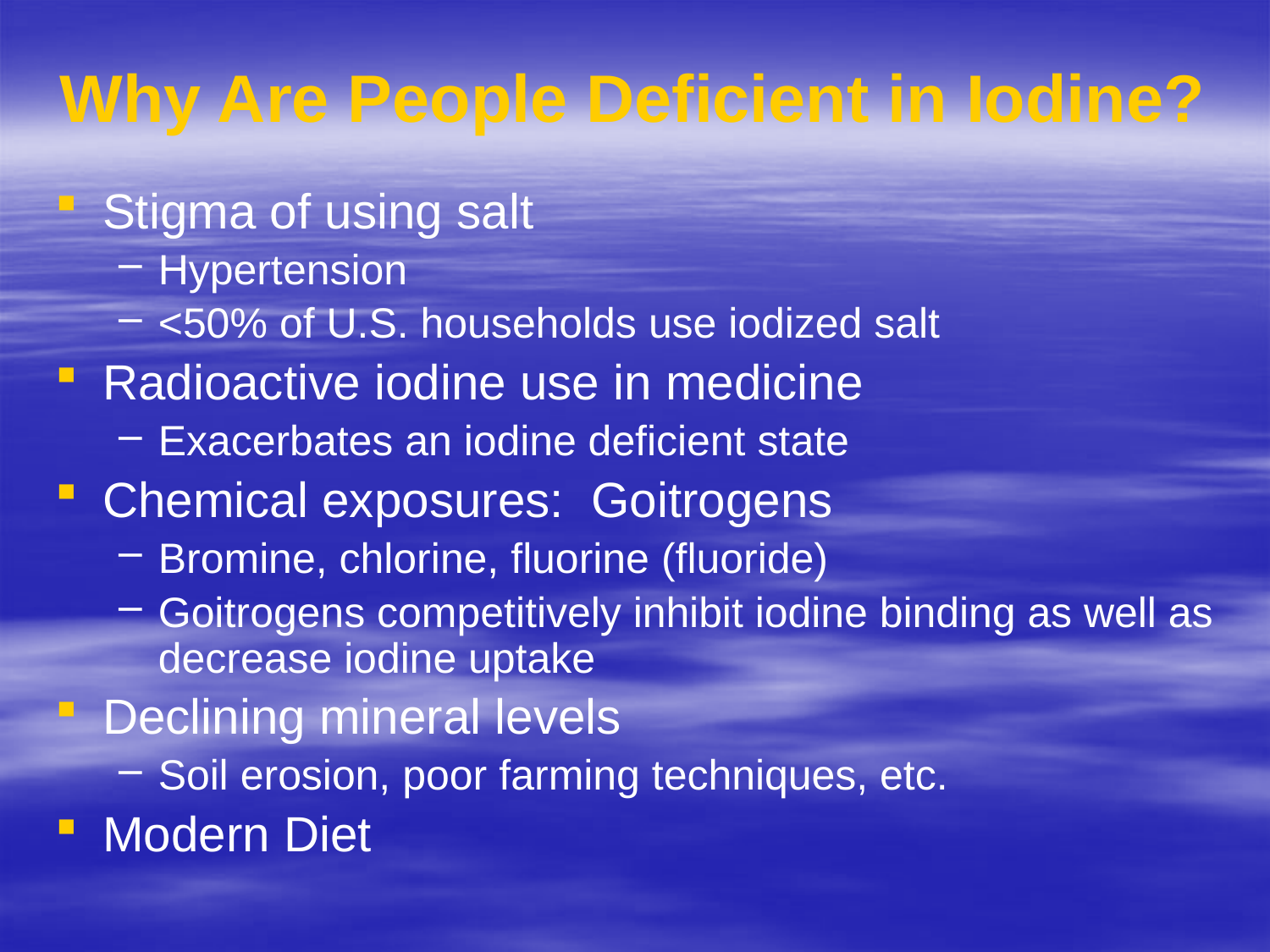

# Why Are People Deficient in Iodine?
Stigma of using salt
Hypertension
<50% of U.S. households use iodized salt
Radioactive iodine use in medicine
Exacerbates an iodine deficient state
Chemical exposures:  Goitrogens
Bromine, chlorine, fluorine (fluoride)
Goitrogens competitively inhibit iodine binding as well as decrease iodine uptake
Declining mineral levels
Soil erosion, poor farming techniques, etc.
Modern Diet